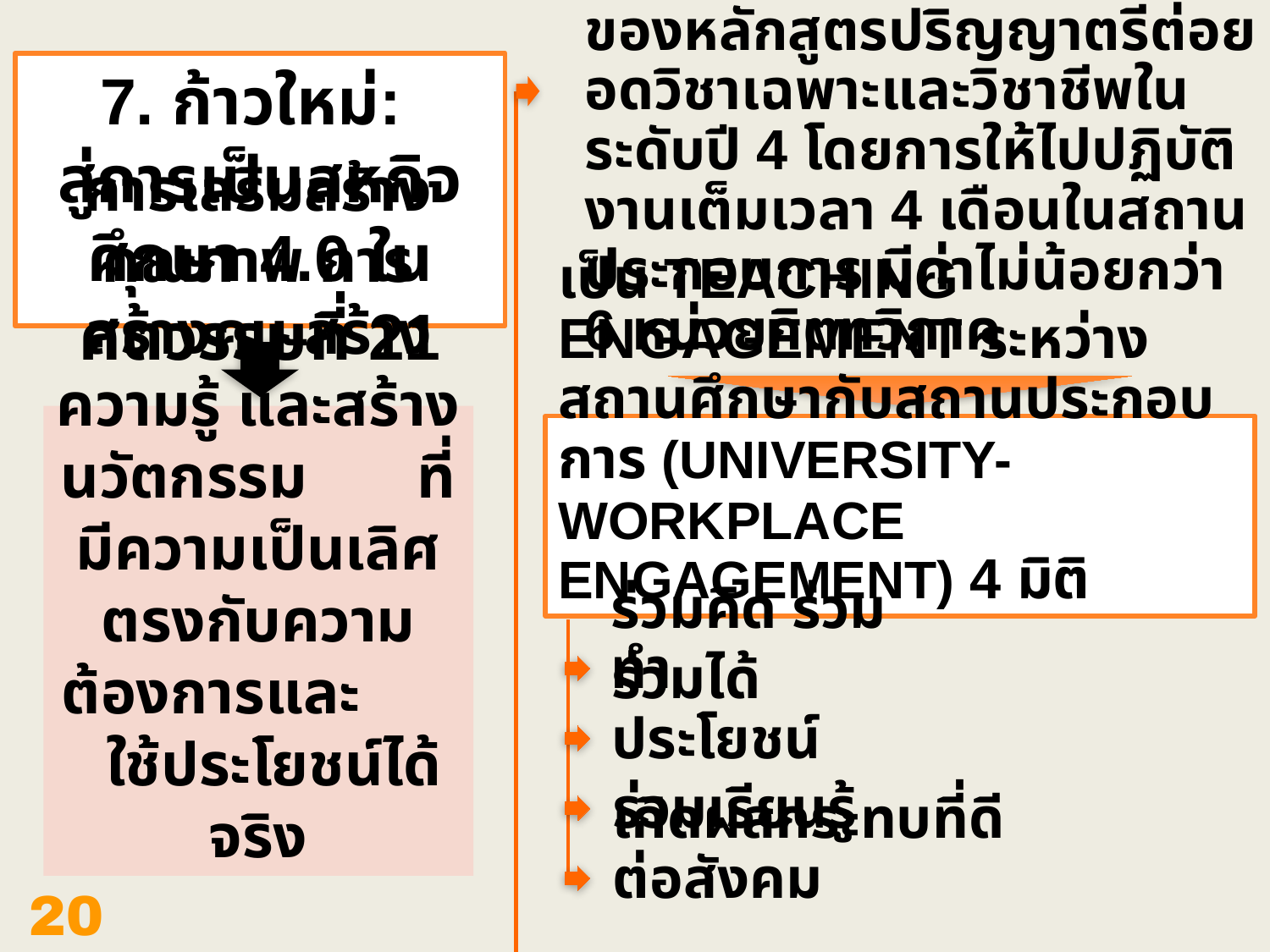

1. เมื่อเริ่มจัดสหกิจศึกษาในประเทศไทยจัดเป็นส่วนหนึ่งของหลักสูตรปริญญาตรีต่อยอดวิชาเฉพาะและวิชาชีพในระดับปี 4 โดยการให้ไปปฏิบัติงานเต็มเวลา 4 เดือนในสถานประกอบการ มีค่าไม่น้อยกว่า 6 หน่วยกิตทวิภาค
7. ก้าวใหม่:
สู่การเป็นสหกิจศึกษา 4.0 ในศตวรรษที่ 21

การเสริมสร้างคุณภาพ การสร้างคน สร้างความรู้ และสร้างนวัตกรรม       ที่มีความเป็นเลิศตรงกับความต้องการและ         ใช้ประโยชน์ได้จริง
เป็น Teaching Engagement ระหว่างสถานศึกษากับสถานประกอบการ (University-Workplace Engagement) 4 มิติ

ร่วมคิด ร่วมทำ
ร่วมได้ประโยชน์
ร่วมเรียนรู้
เกิดผลกระทบที่ดีต่อสังคม
20